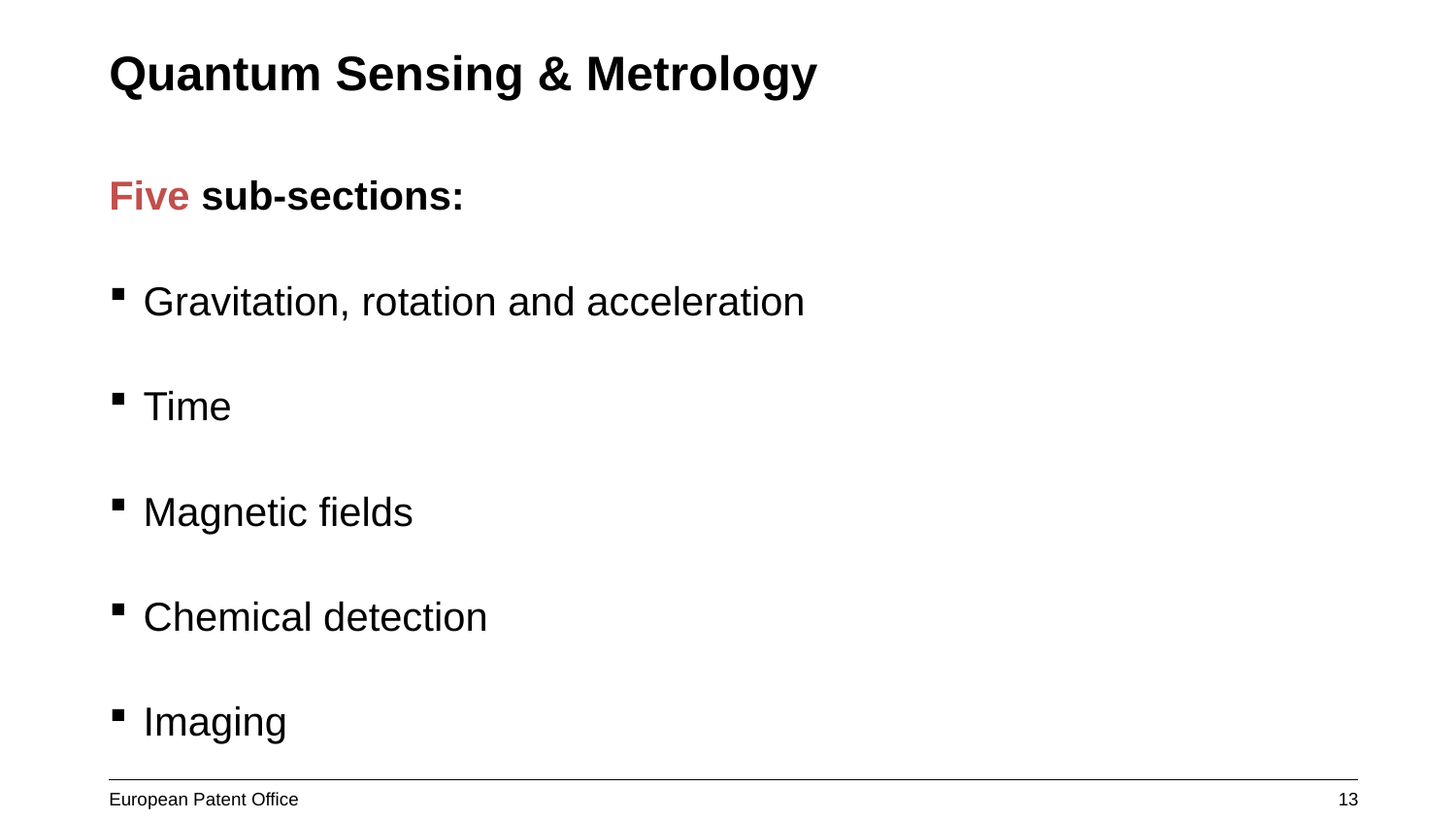

Quantum Sensing & Metrology
Five sub-sections:
Gravitation, rotation and acceleration
Time
Magnetic fields
Chemical detection
Imaging
13